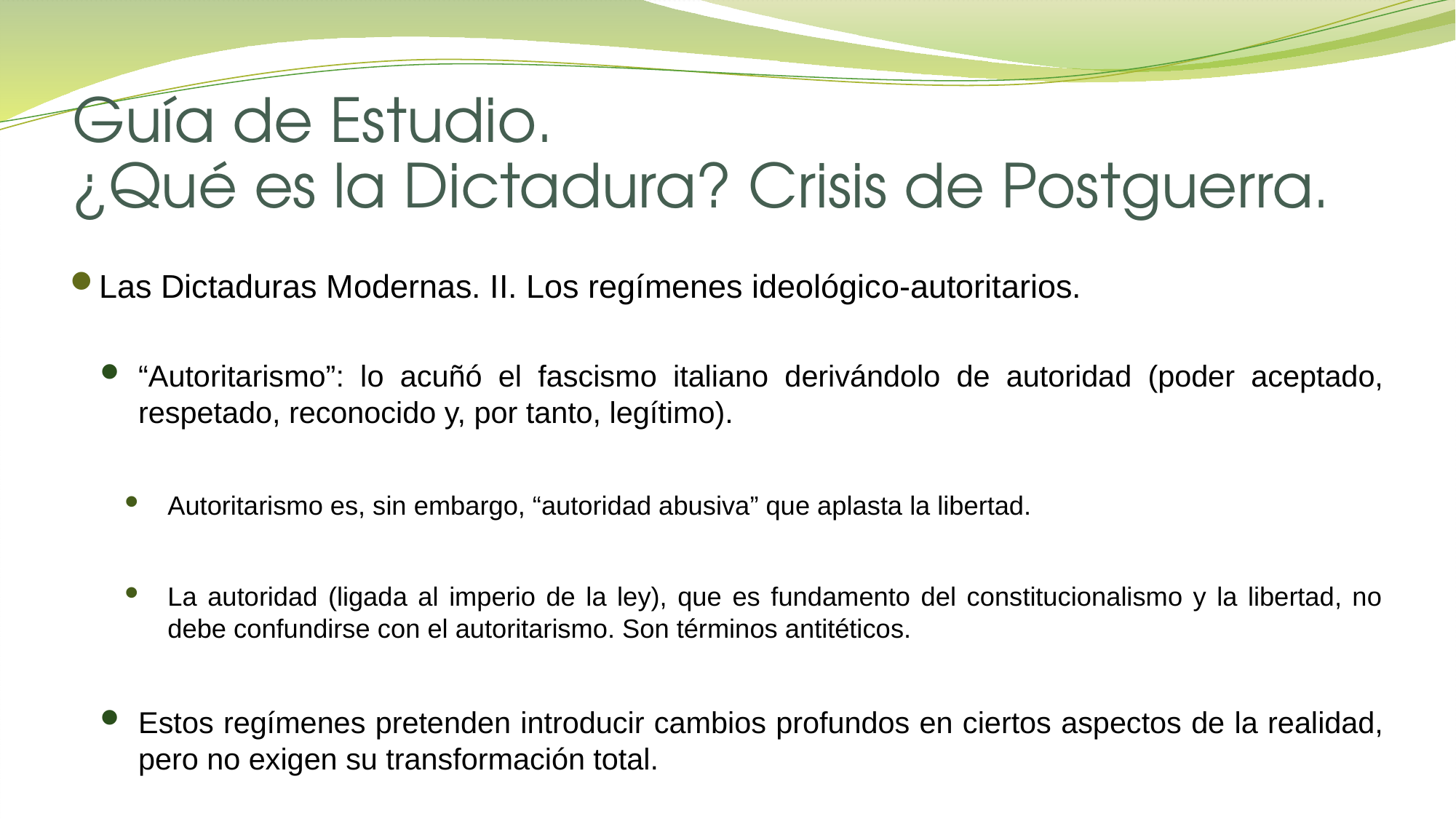

# Guía de Estudio. ¿Qué es la Dictadura? Crisis de Postguerra.

Las Dictaduras Modernas. II. Los regímenes ideológico-autoritarios.

“Autoritarismo”: lo acuñó el fascismo italiano derivándolo de autoridad (poder aceptado, respetado, reconocido y, por tanto, legítimo).

Autoritarismo es, sin embargo, “autoridad abusiva” que aplasta la libertad.

La autoridad (ligada al imperio de la ley), que es fundamento del constitucionalismo y la libertad, no debe confundirse con el autoritarismo. Son términos antitéticos.

Estos regímenes pretenden introducir cambios profundos en ciertos aspectos de la realidad, pero no exigen su transformación total.